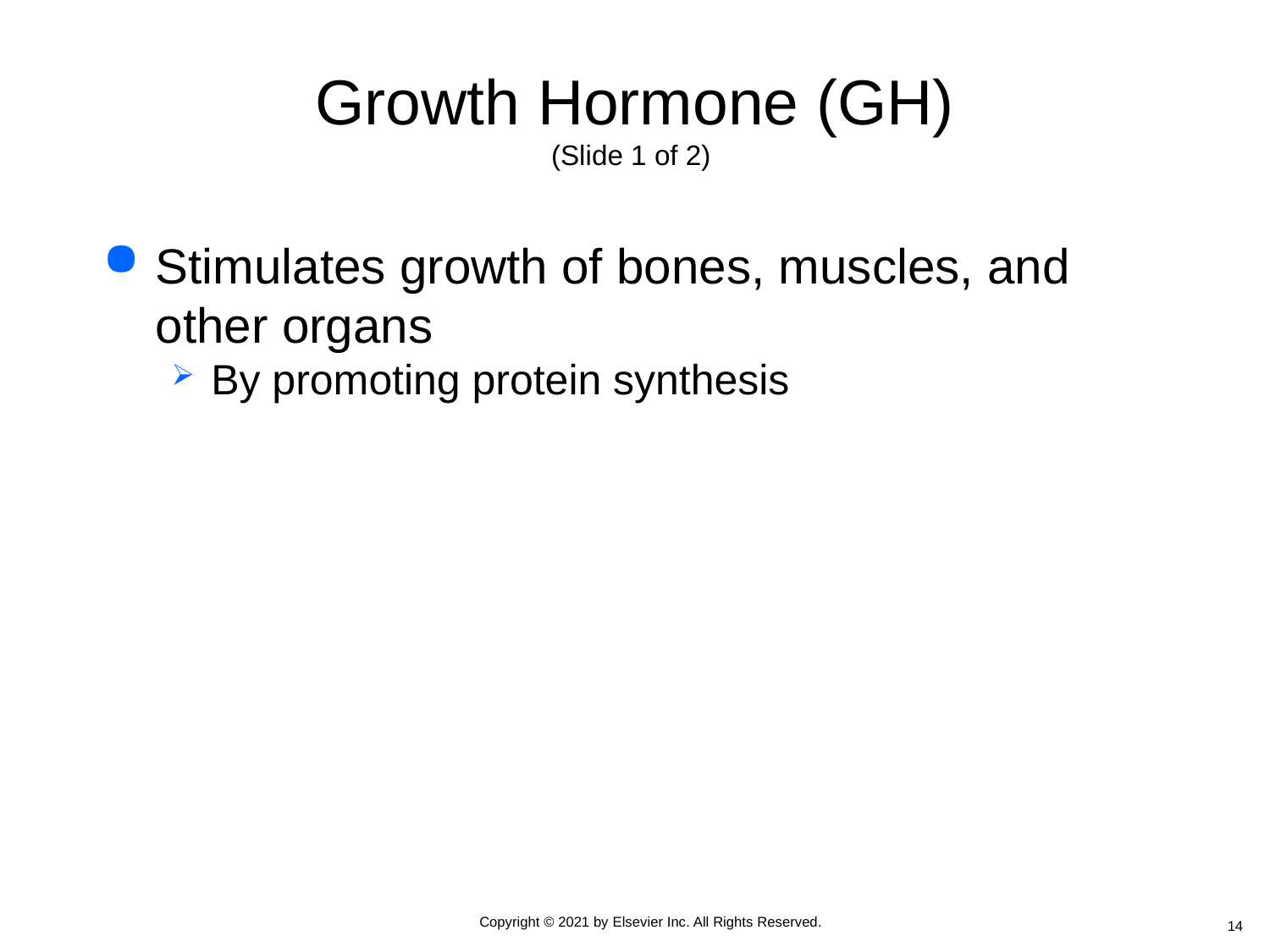

# Growth Hormone (GH) (Slide 1 of 2)
Stimulates growth of bones, muscles, and other organs
By promoting protein synthesis
14